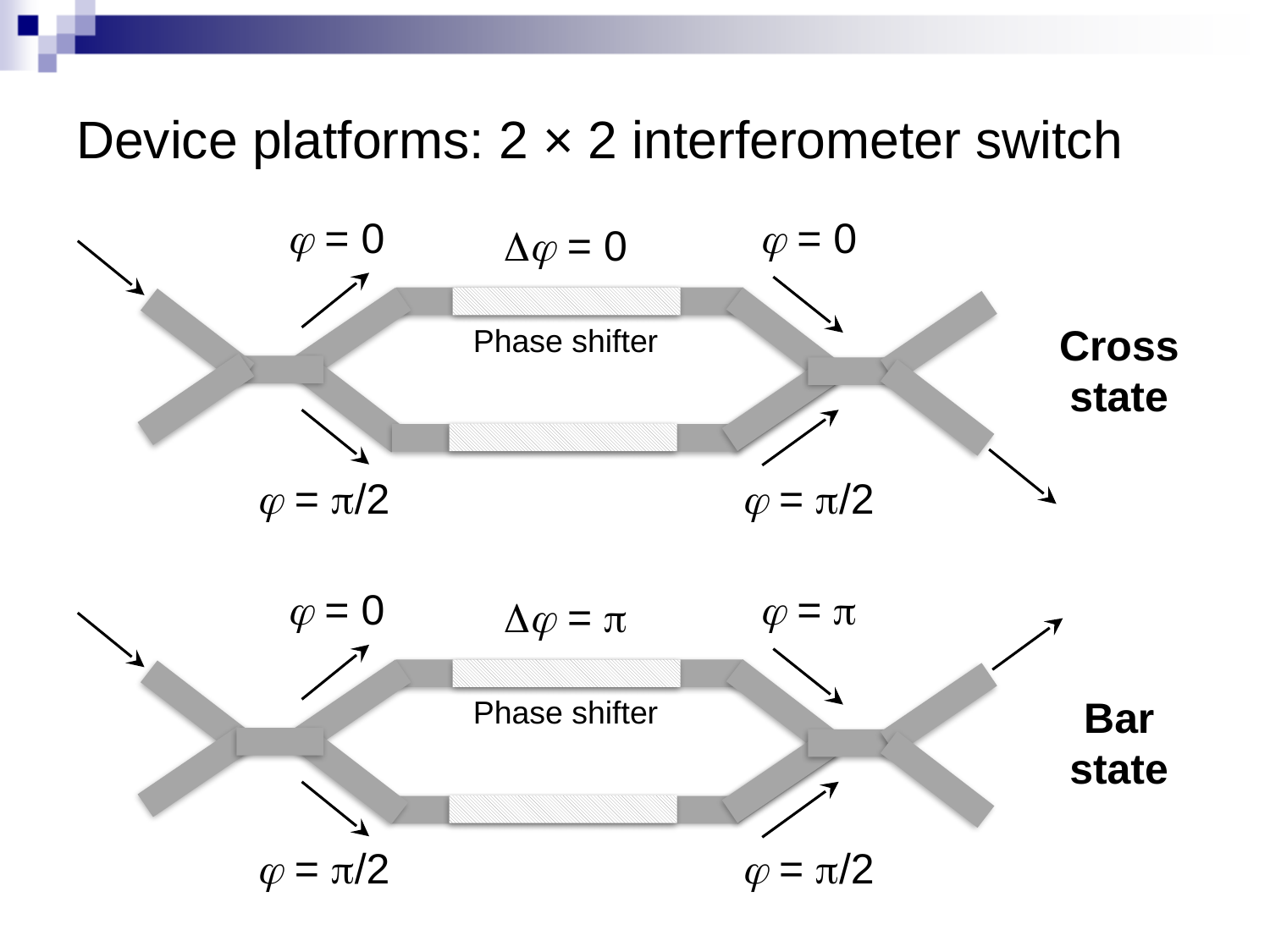

# Device platforms: 2 × 2 interferometer switch
ϕ = 0
ϕ = π/2
ϕ = 0
ϕ = π/2
Δϕ = 0

Cross state
Phase shifter

ϕ = 0
ϕ = π/2
ϕ = π
ϕ = π/2
Δϕ = π

Bar state
Phase shifter